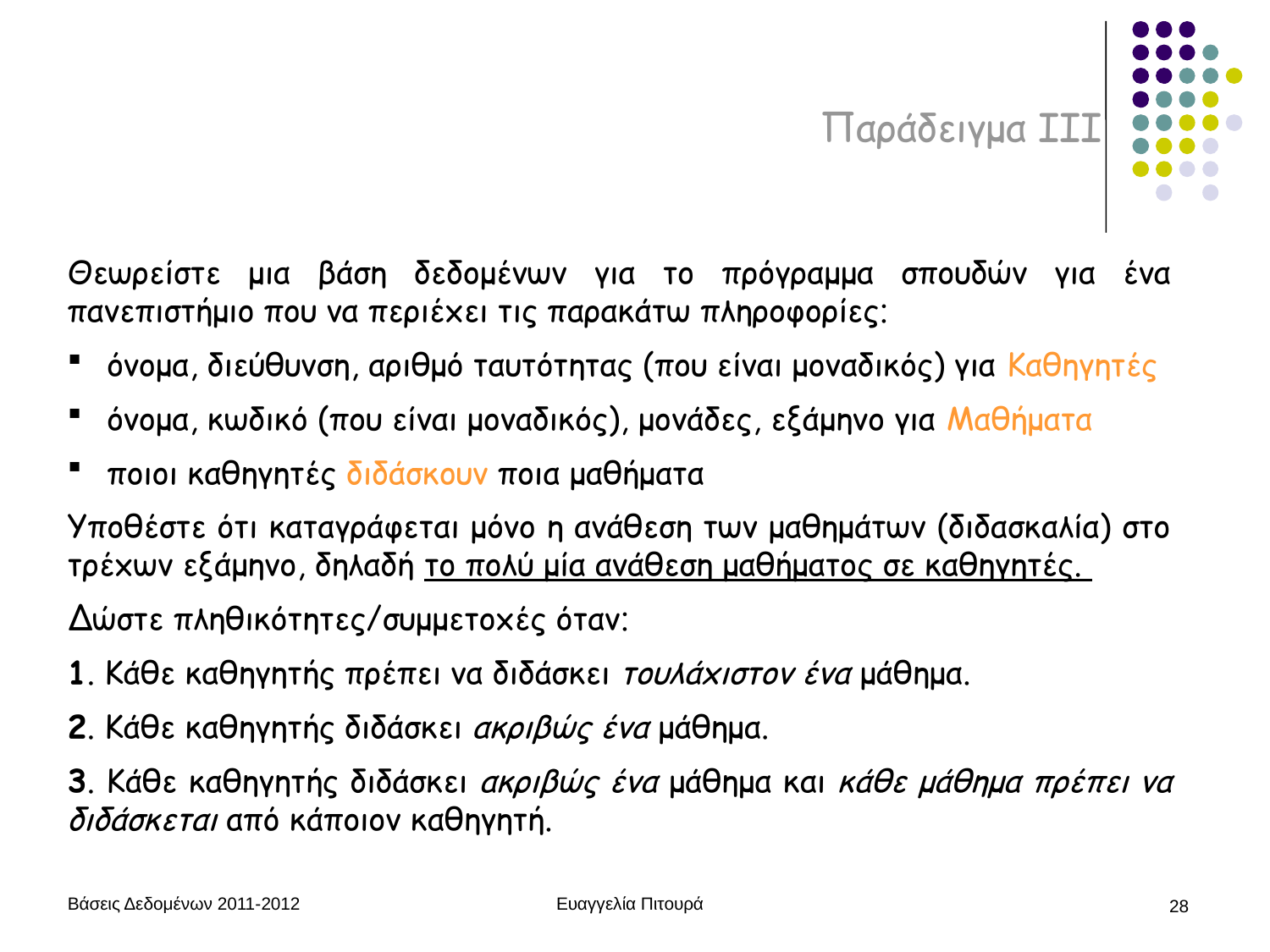

# Παράδειγμα III
Θεωρείστε μια βάση δεδομένων για το πρόγραμμα σπουδών για ένα πανεπιστήμιο που να περιέχει τις παρακάτω πληροφορίες:
 όνομα, διεύθυνση, αριθμό ταυτότητας (που είναι μοναδικός) για Kαθηγητές
 όνομα, κωδικό (που είναι μοναδικός), μονάδες, εξάμηνο για Μαθήματα
 ποιοι καθηγητές διδάσκουν ποια μαθήματα
Υποθέστε ότι καταγράφεται μόνο η ανάθεση των μαθημάτων (διδασκαλία) στο τρέχων εξάμηνο, δηλαδή το πολύ μία ανάθεση μαθήματος σε καθηγητές.
Δώστε πληθικότητες/συμμετοχές όταν:
1. Κάθε καθηγητής πρέπει να διδάσκει τουλάχιστον ένα μάθημα.
2. Κάθε καθηγητής διδάσκει ακριβώς ένα μάθημα.
3. Κάθε καθηγητής διδάσκει ακριβώς ένα μάθημα και κάθε μάθημα πρέπει να διδάσκεται από κάποιον καθηγητή.
Βάσεις Δεδομένων 2011-2012
Ευαγγελία Πιτουρά
28